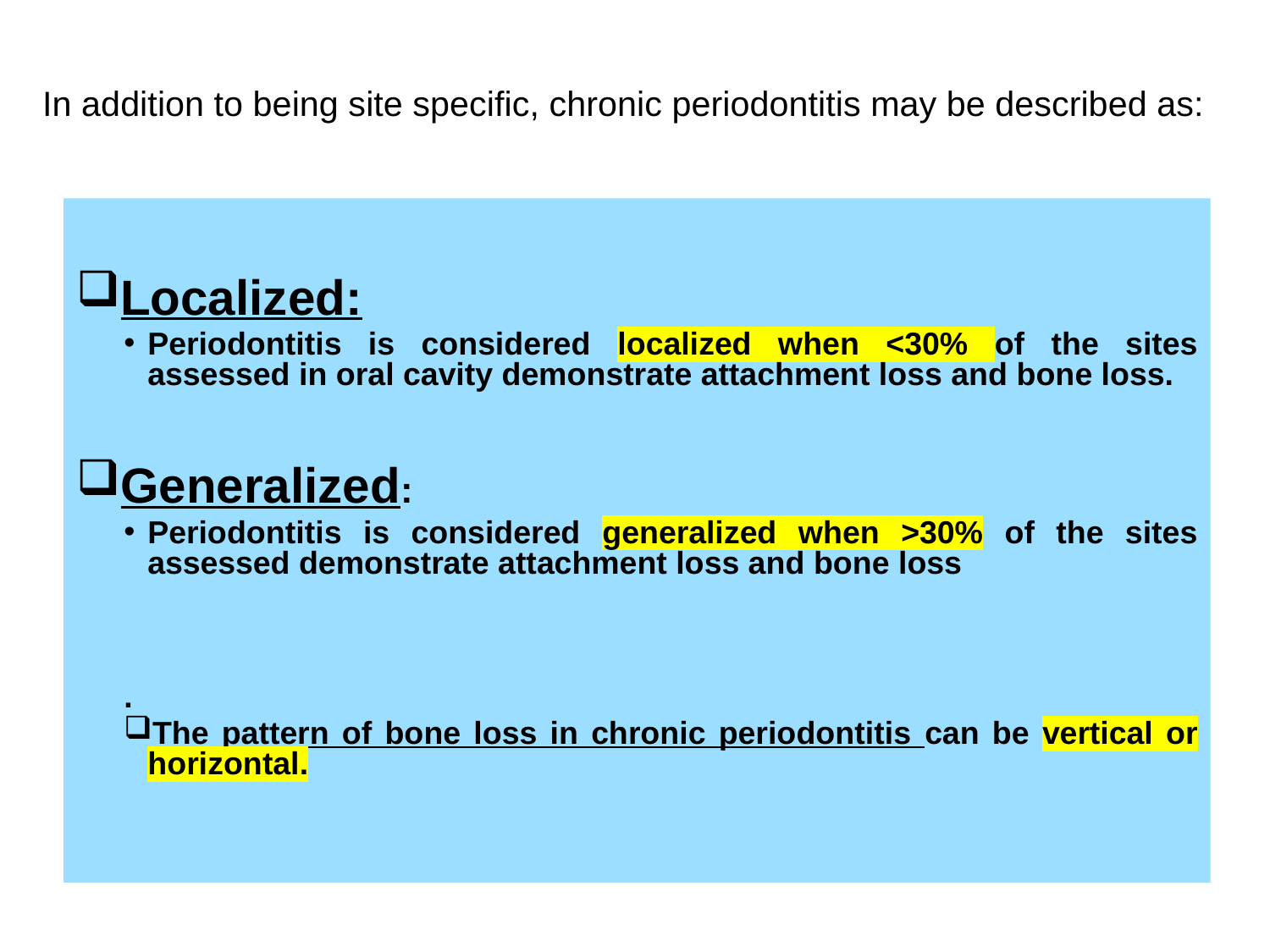

# In addition to being site specific, chronic periodontitis may be described as:

Localized:
Periodontitis is considered localized when <30% of the sites assessed in oral cavity demonstrate attachment loss and bone loss.

Generalized:
Periodontitis is considered generalized when >30% of the sites assessed demonstrate attachment loss and bone loss

.
The pattern of bone loss in chronic periodontitis can be vertical or horizontal.